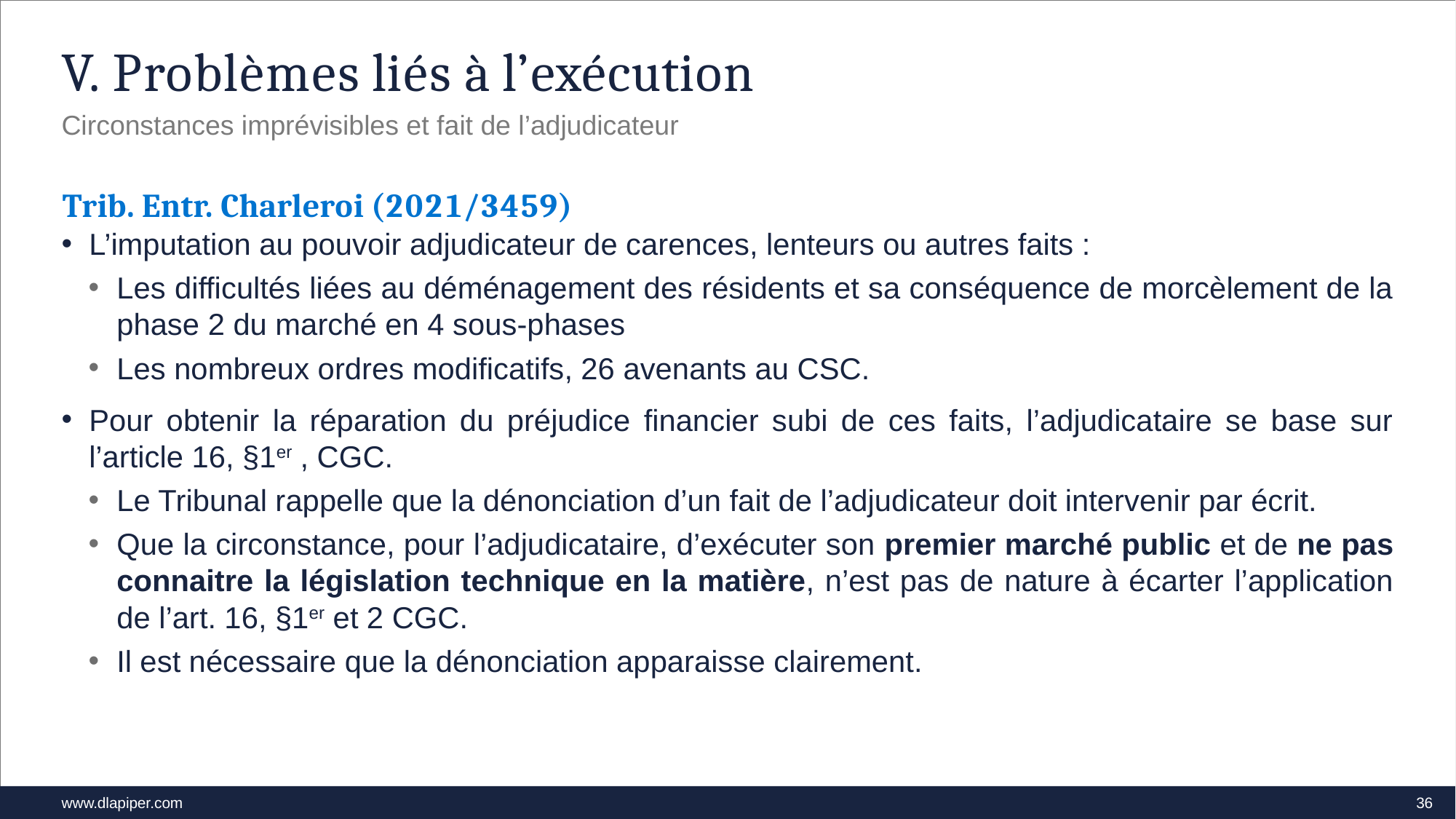

# V. Problèmes liés à l’exécution
Circonstances imprévisibles et fait de l’adjudicateur
Trib. Entr. Charleroi (2021/3459)
L’imputation au pouvoir adjudicateur de carences, lenteurs ou autres faits :
Les difficultés liées au déménagement des résidents et sa conséquence de morcèlement de la phase 2 du marché en 4 sous-phases
Les nombreux ordres modificatifs, 26 avenants au CSC.
Pour obtenir la réparation du préjudice financier subi de ces faits, l’adjudicataire se base sur l’article 16, §1er , CGC.
Le Tribunal rappelle que la dénonciation d’un fait de l’adjudicateur doit intervenir par écrit.
Que la circonstance, pour l’adjudicataire, d’exécuter son premier marché public et de ne pas connaitre la législation technique en la matière, n’est pas de nature à écarter l’application de l’art. 16, §1er et 2 CGC.
Il est nécessaire que la dénonciation apparaisse clairement.

36